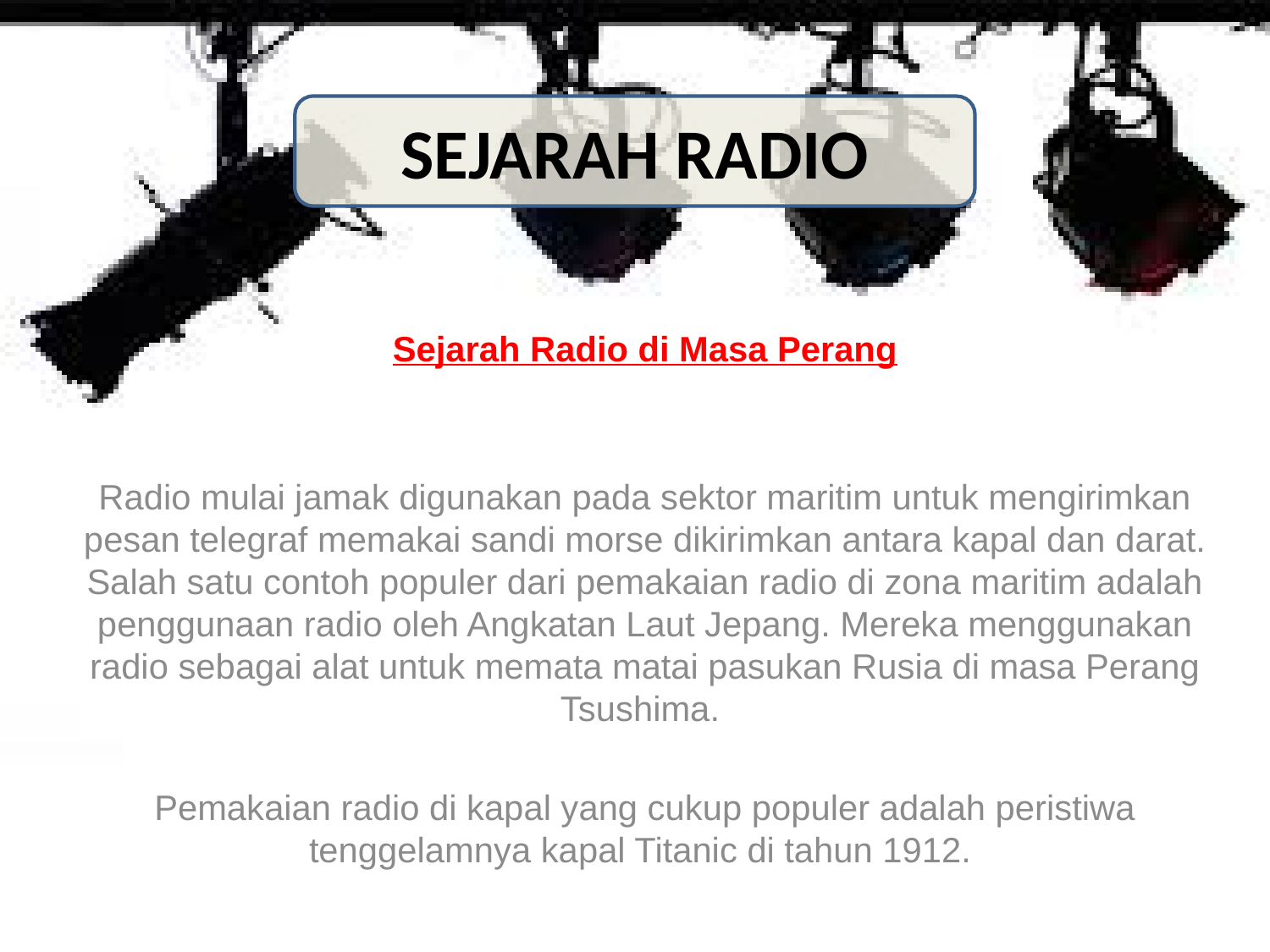

Sejarah Radio
Sejarah Radio di Masa Perang

Radio mulai jamak digunakan pada sektor maritim untuk mengirimkan pesan telegraf memakai sandi morse dikirimkan antara kapal dan darat. Salah satu contoh populer dari pemakaian radio di zona maritim adalah penggunaan radio oleh Angkatan Laut Jepang. Mereka menggunakan radio sebagai alat untuk memata matai pasukan Rusia di masa Perang Tsushima.

Pemakaian radio di kapal yang cukup populer adalah peristiwa tenggelamnya kapal Titanic di tahun 1912.